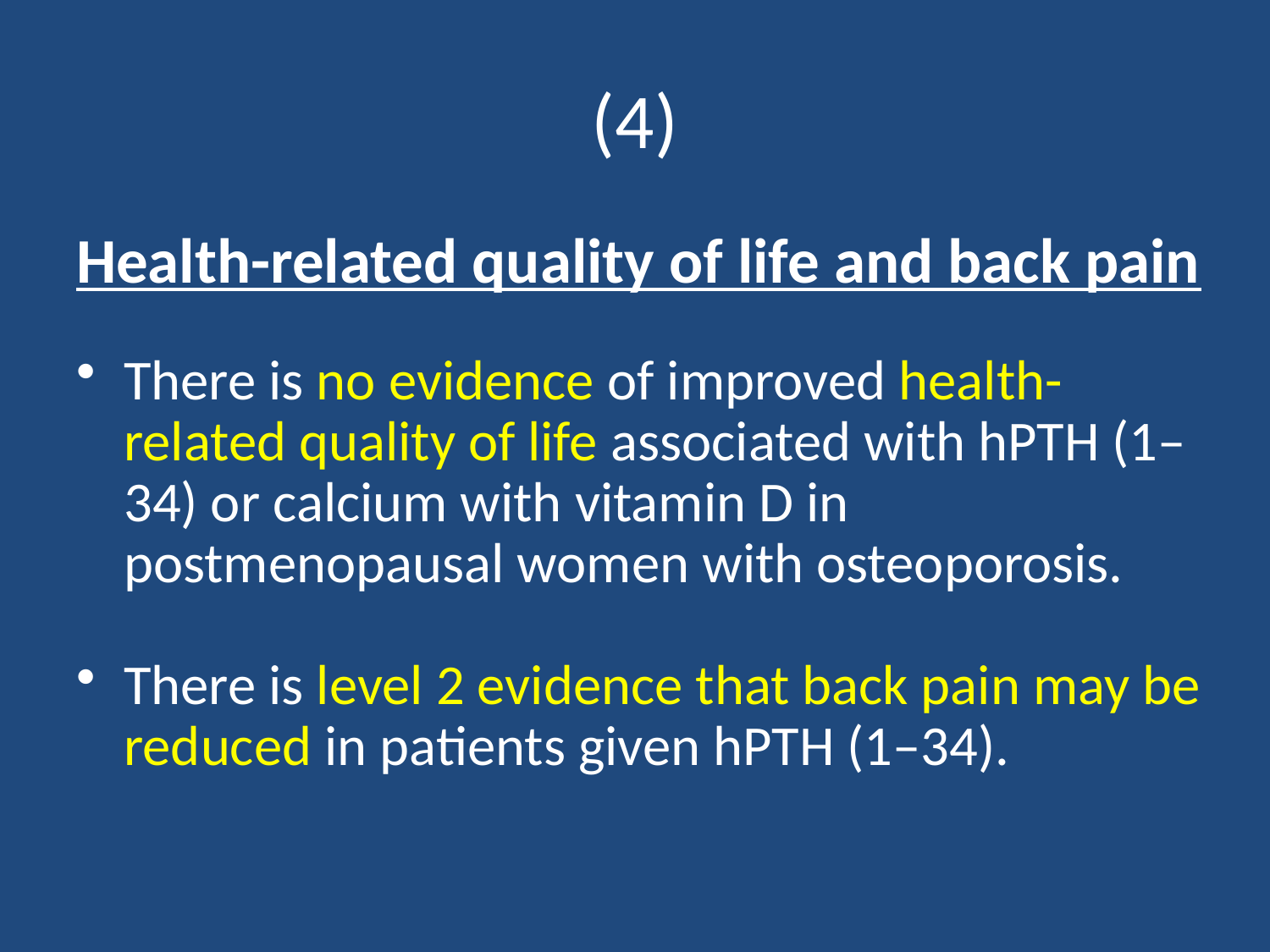

# (4)
Health-related quality of life and back pain

There is no evidence of improved health-related quality of life associated with hPTH (1–34) or calcium with vitamin D in postmenopausal women with osteoporosis.

There is level 2 evidence that back pain may be reduced in patients given hPTH (1–34).